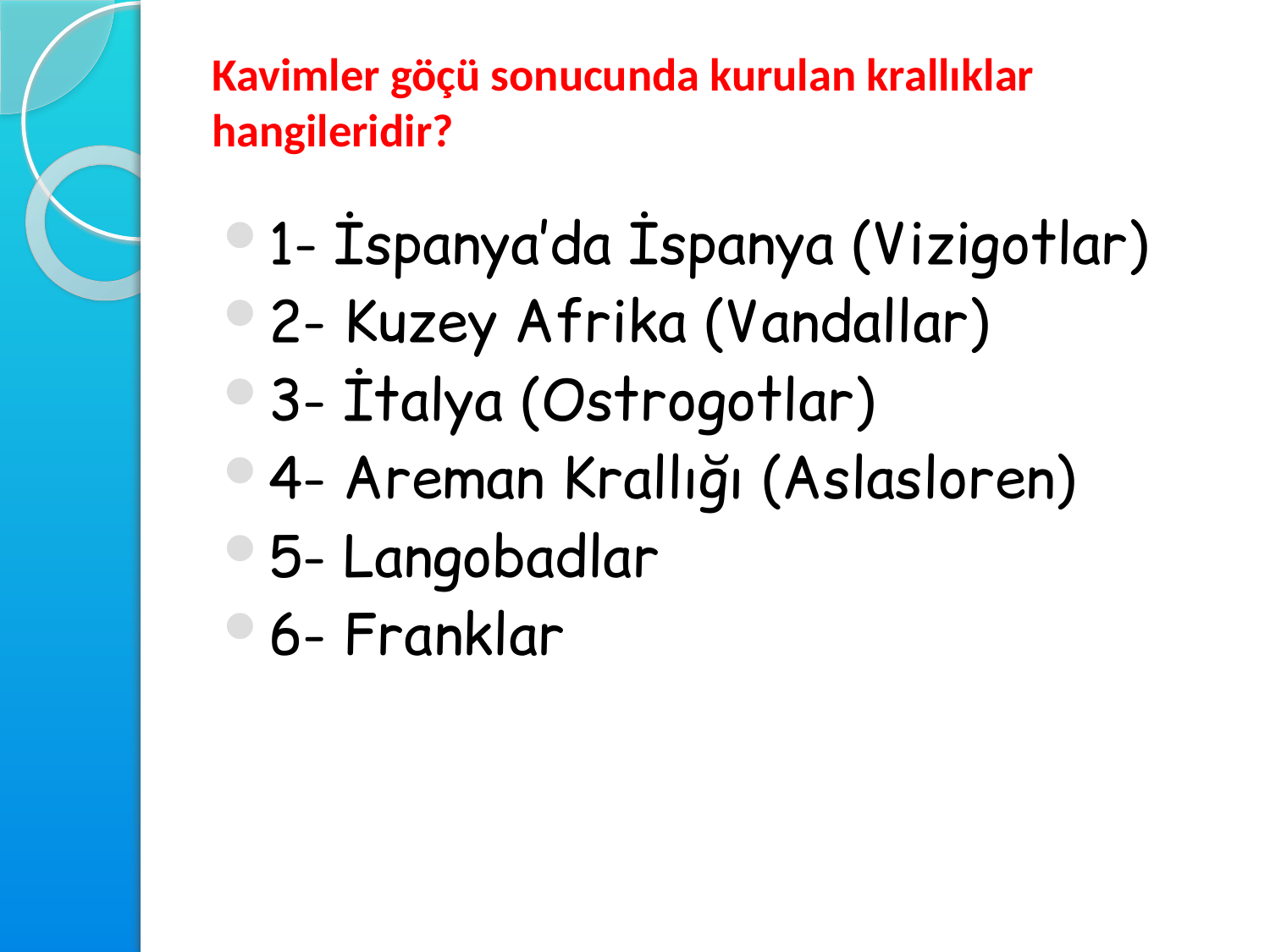

# Kavimler göçü sonucunda kurulan krallıklar hangileridir?
1- İspanya’da İspanya (Vizigotlar)
2- Kuzey Afrika (Vandallar)
3- İtalya (Ostrogotlar)
4- Areman Krallığı (Aslasloren)
5- Langobadlar
6- Franklar